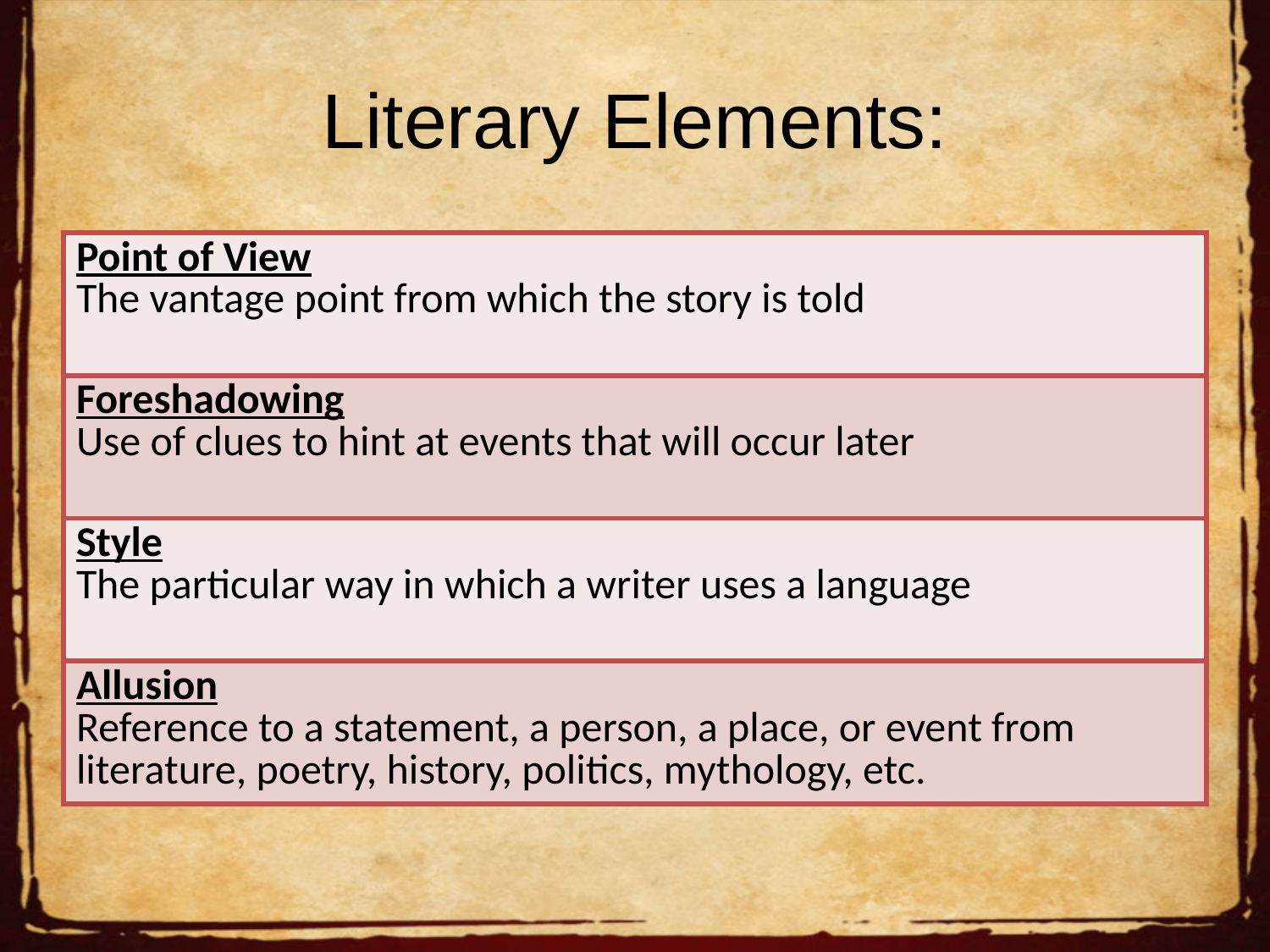

# Literary Elements:
| Point of View The vantage point from which the story is told |
| --- |
| Foreshadowing Use of clues to hint at events that will occur later |
| Style The particular way in which a writer uses a language |
| Allusion Reference to a statement, a person, a place, or event from literature, poetry, history, politics, mythology, etc. |